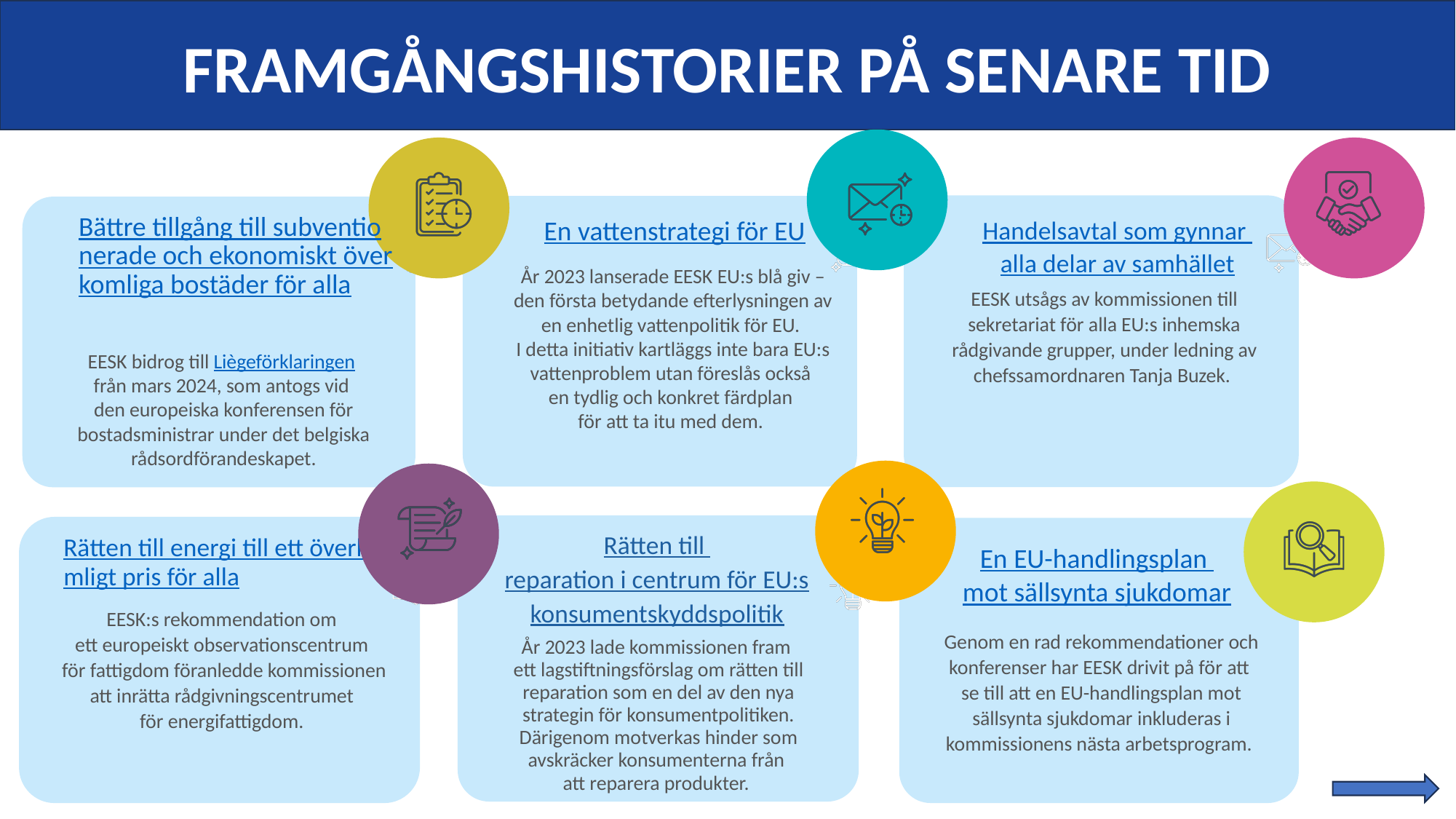

FRAMGÅNGSHISTORIER PÅ SENARE TID

Bättre tillgång till subventionerade och ekonomiskt överkomliga bostäder för alla
En vattenstrategi för EU

Handelsavtal som gynnar
alla delar av samhället

År 2023 lanserade EESK EU:s blå giv – den första betydande efterlysningen av en enhetlig vattenpolitik för EU.
I detta initiativ kartläggs inte bara EU:s vattenproblem utan föreslås också
en tydlig och konkret färdplan
för att ta itu med dem.
EESK utsågs av kommissionen till sekretariat för alla EU:s inhemska rådgivande grupper, under ledning av chefssamordnaren Tanja Buzek.
EESK bidrog till Liègeförklaringen
från mars 2024, som antogs vid
den europeiska konferensen för bostadsministrar under det belgiska rådsordförandeskapet.

Rätten till
reparation i centrum för EU:s konsumentskyddspolitik
Rätten till energi till ett överkomligt pris för alla
En EU-handlingsplan
mot sällsynta sjukdomar

EESK:s rekommendation om
ett europeiskt observationscentrum
för fattigdom föranledde kommissionen att inrätta rådgivningscentrumet
för energifattigdom.
Genom en rad rekommendationer och konferenser har EESK drivit på för att
se till att en EU-handlingsplan mot sällsynta sjukdomar inkluderas i kommissionens nästa arbetsprogram.
År 2023 lade kommissionen fram
ett lagstiftningsförslag om rätten till reparation som en del av den nya strategin för konsumentpolitiken. Därigenom motverkas hinder som avskräcker konsumenterna från
att reparera produkter.